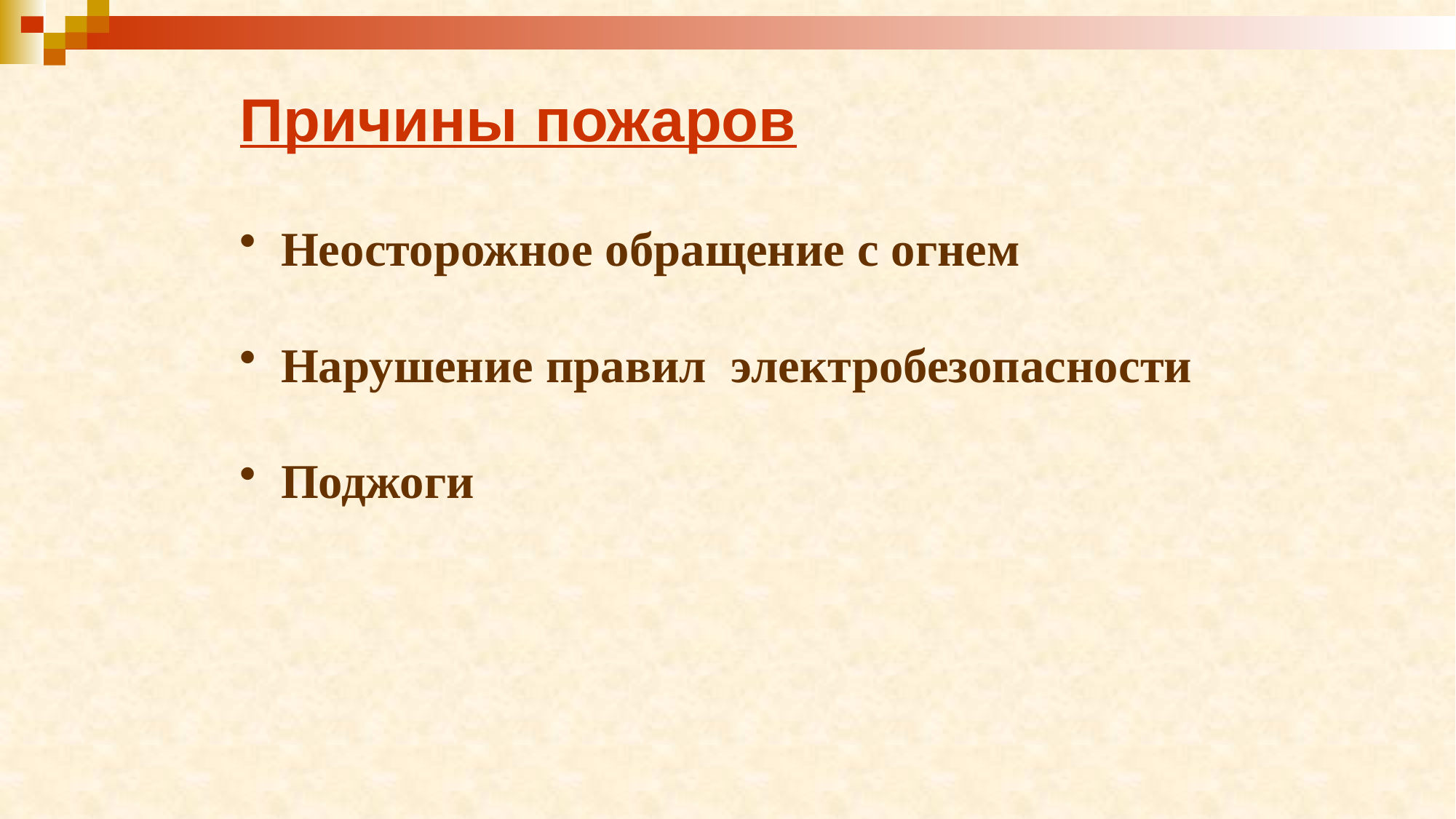

# Причины пожаров
Неосторожное обращение с огнем

Нарушение правил  электробезопасности

Поджоги